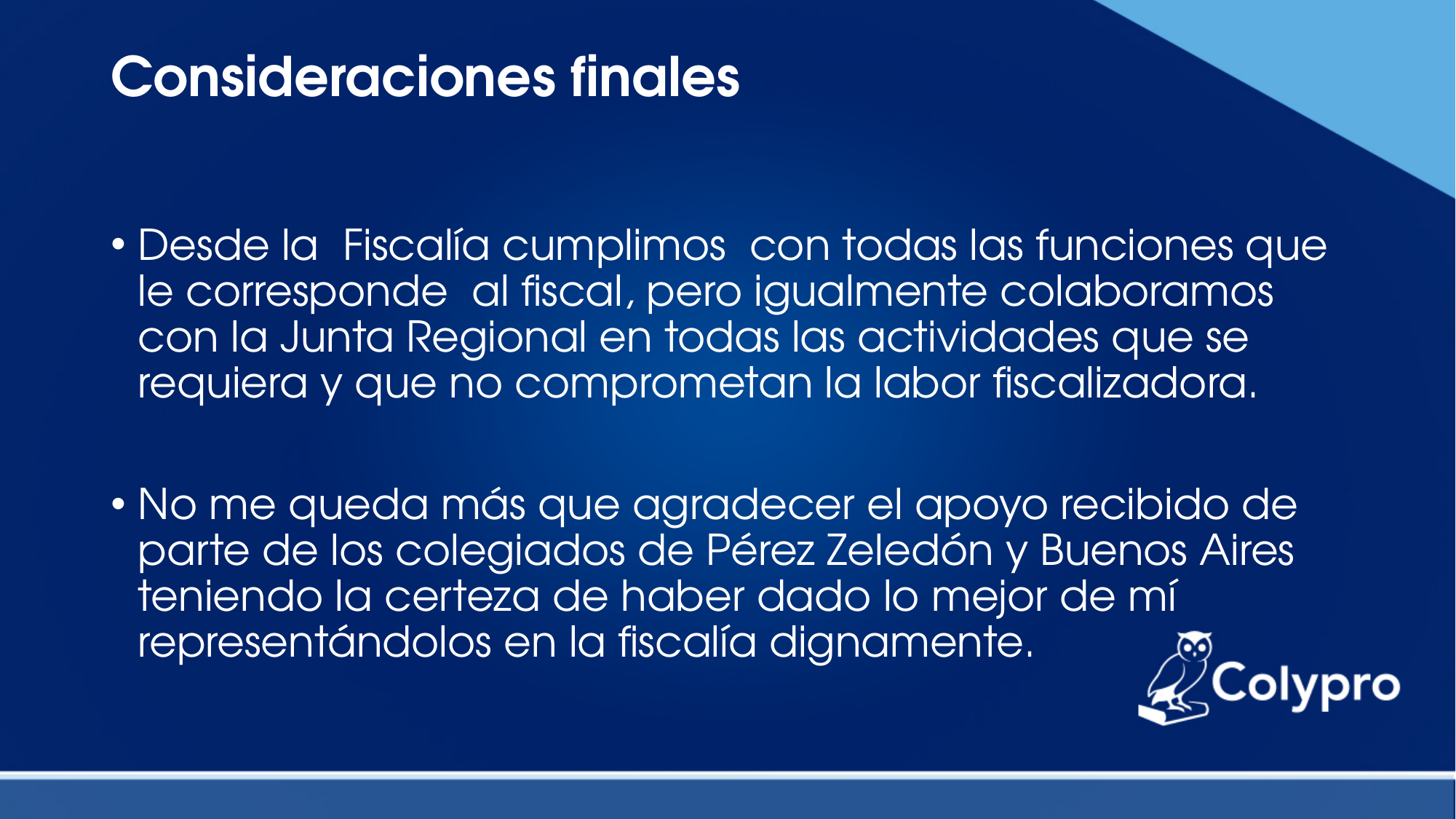

# Consideraciones finales
Desde la  Fiscalía cumplimos  con todas las funciones que le corresponde  al fiscal, pero igualmente colaboramos con la Junta Regional en todas las actividades que se requiera y que no comprometan la labor fiscalizadora.

No me queda más que agradecer el apoyo recibido de parte de los colegiados de Pérez Zeledón y Buenos Aires teniendo la certeza de haber dado lo mejor de mí representándolos en la fiscalía dignamente.